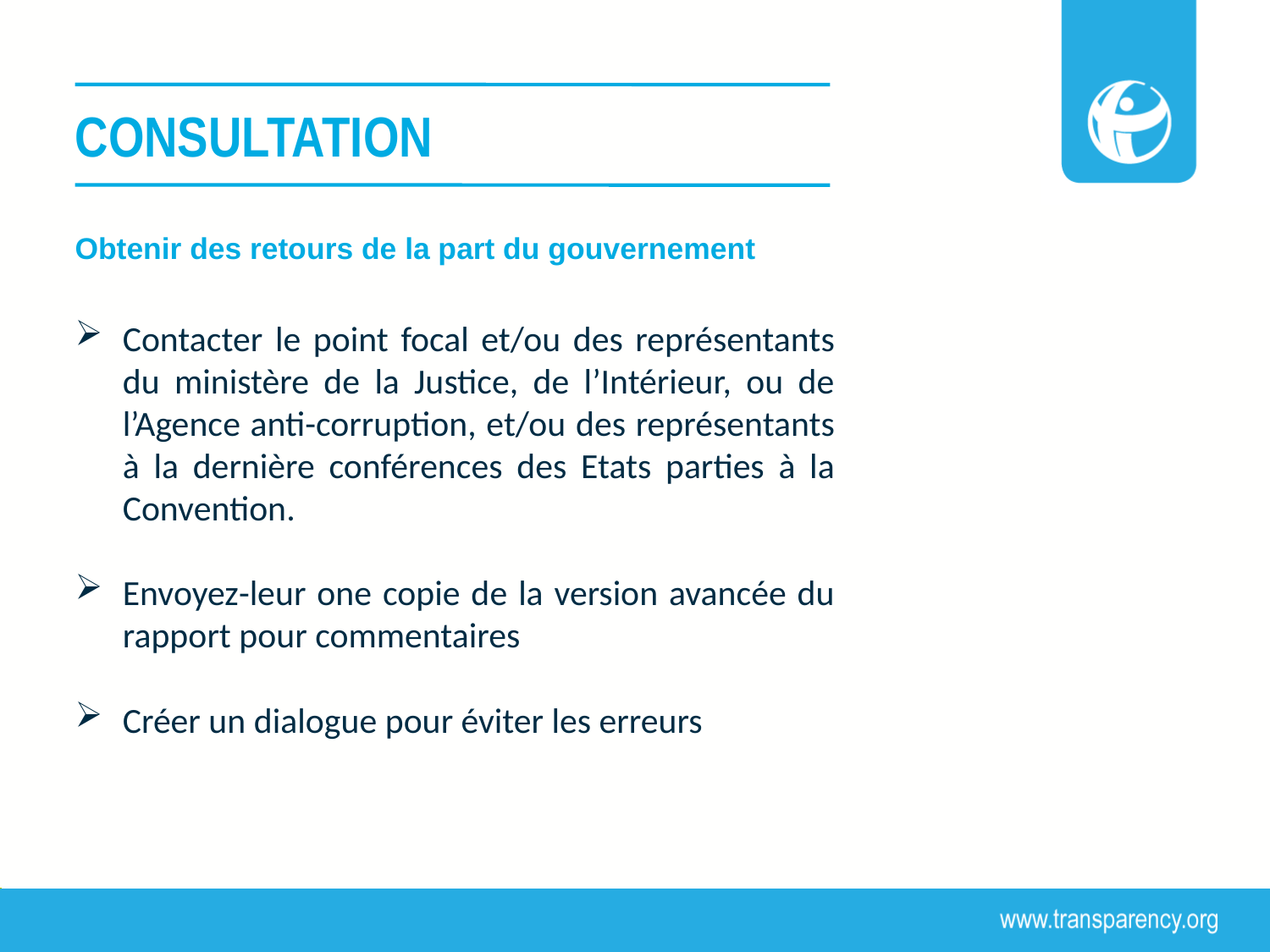

# Consultation
Obtenir des retours de la part du gouvernement
Contacter le point focal et/ou des représentants du ministère de la Justice, de l’Intérieur, ou de l’Agence anti-corruption, et/ou des représentants à la dernière conférences des Etats parties à la Convention.

Envoyez-leur one copie de la version avancée du rapport pour commentaires

Créer un dialogue pour éviter les erreurs